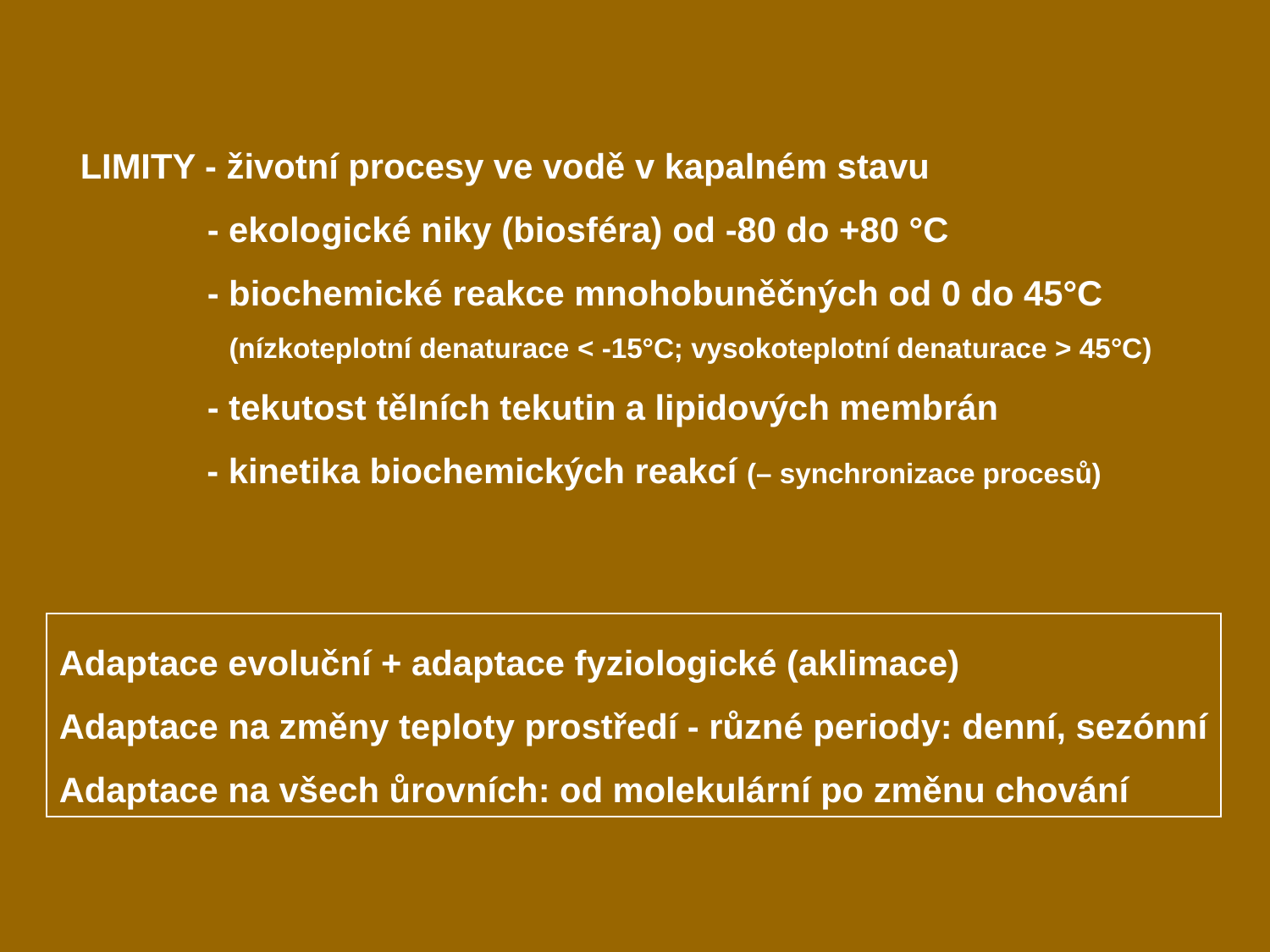

LIMITY - životní procesy ve vodě v kapalném stavu
	- ekologické niky (biosféra) od -80 do +80 °C
	- biochemické reakce mnohobuněčných od 0 do 45°C
                   (nízkoteplotní denaturace < -15°C; vysokoteplotní denaturace > 45°C)
	- tekutost tělních tekutin a lipidových membrán
             - kinetika biochemických reakcí (– synchronizace procesů)
Adaptace evoluční + adaptace fyziologické (aklimace)
Adaptace na změny teploty prostředí - různé periody: denní, sezónní
Adaptace na všech ůrovních: od molekulární po změnu chování